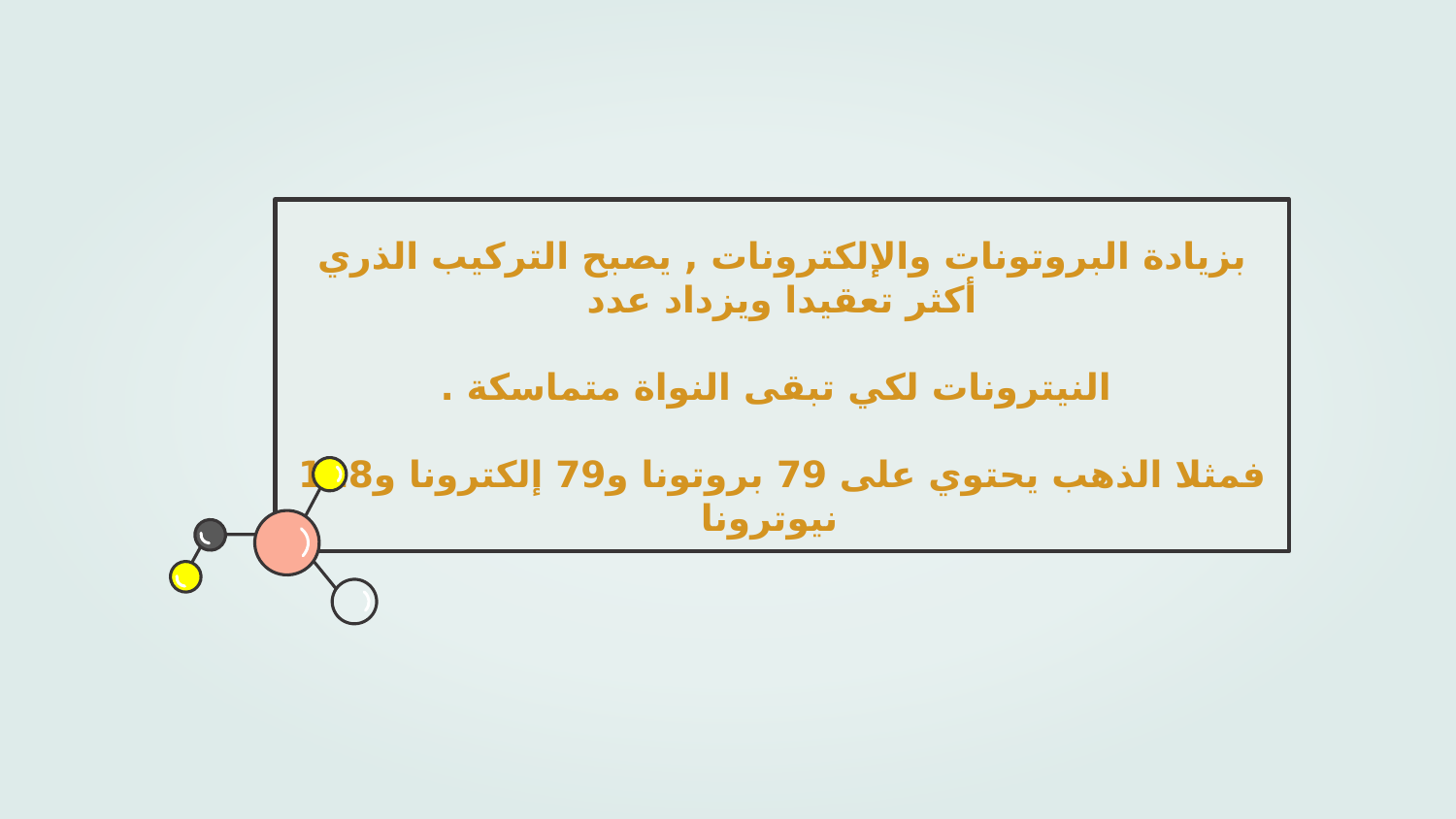

بزيادة البروتونات والإلكترونات , يصبح التركيب الذري أكثر تعقيدا ويزداد عدد
 النيترونات لكي تبقى النواة متماسكة .
فمثلا الذهب يحتوي على 79 بروتونا و79 إلكترونا و118 نيوترونا